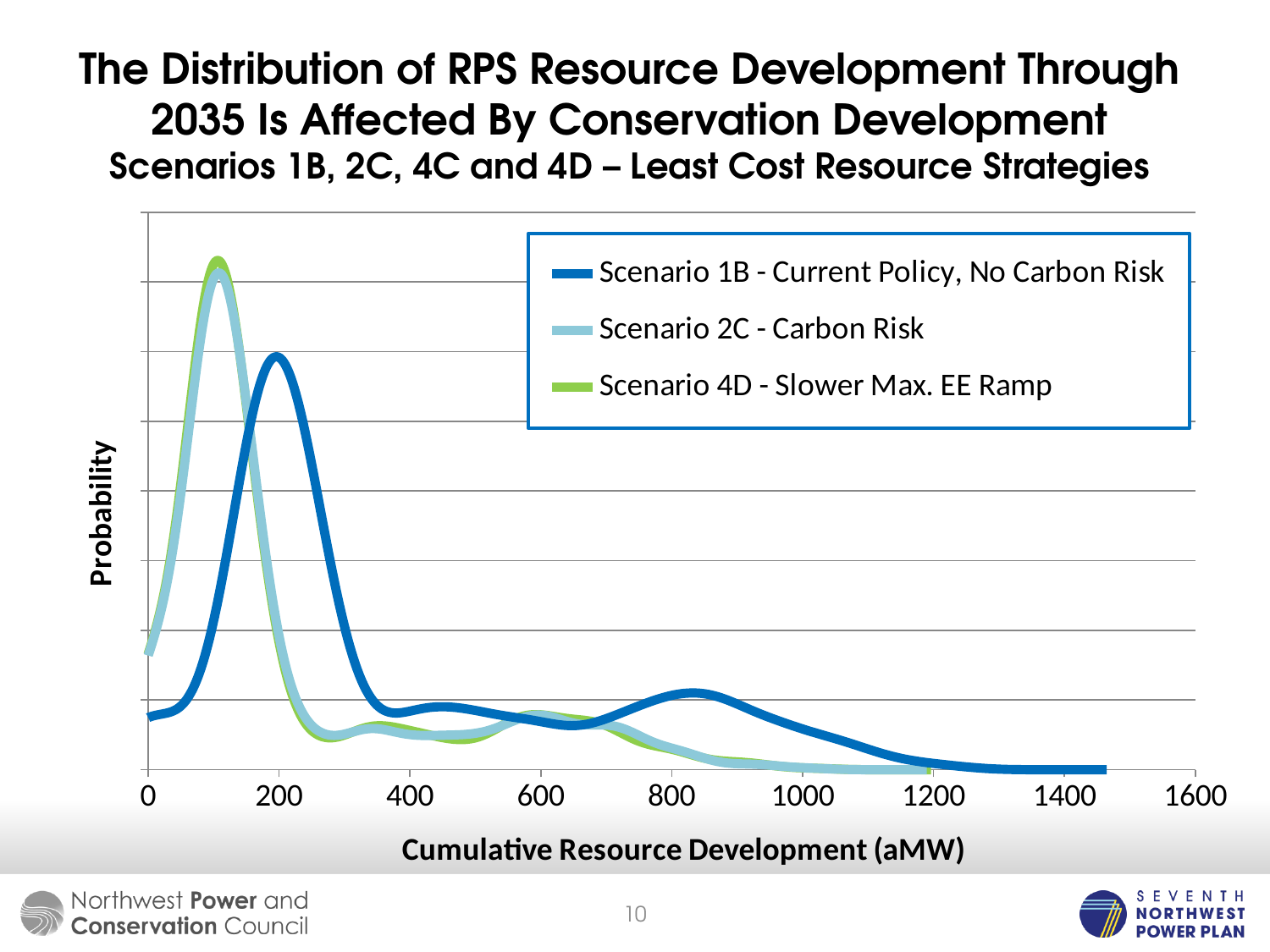

# The Distribution of RPS Resource Development Through 2035 Is Affected By Conservation Development Scenarios 1B, 2C, 4C and 4D – Least Cost Resource Strategies

### Chart

| Category | Scenario 1B - Current Policy, No Carbon Risk | Scenario 2C - Carbon Risk | Scenario 4D - Slower Max. EE Ramp |
|---|---|---|---|
10